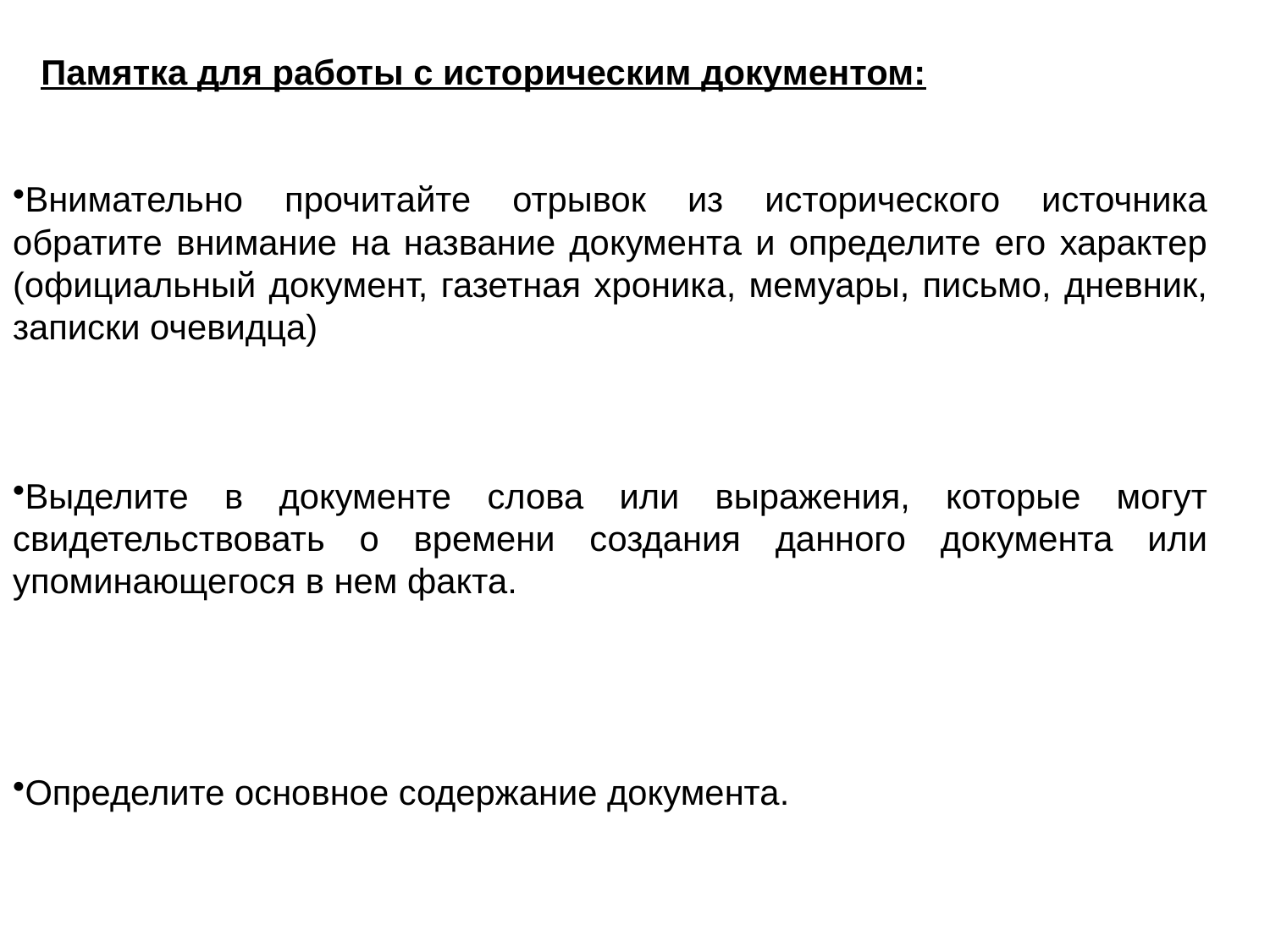

Памятка для работы с историческим документом:

Внимательно прочитайте отрывок из исторического источника обратите внимание на название документа и определите его характер (официальный документ, газетная хроника, мемуары, письмо, дневник, записки очевидца)

Выделите в документе слова или выражения, которые могут свидетельствовать о времени создания данного документа или упоминающегося в нем факта.

Определите основное содержание документа.